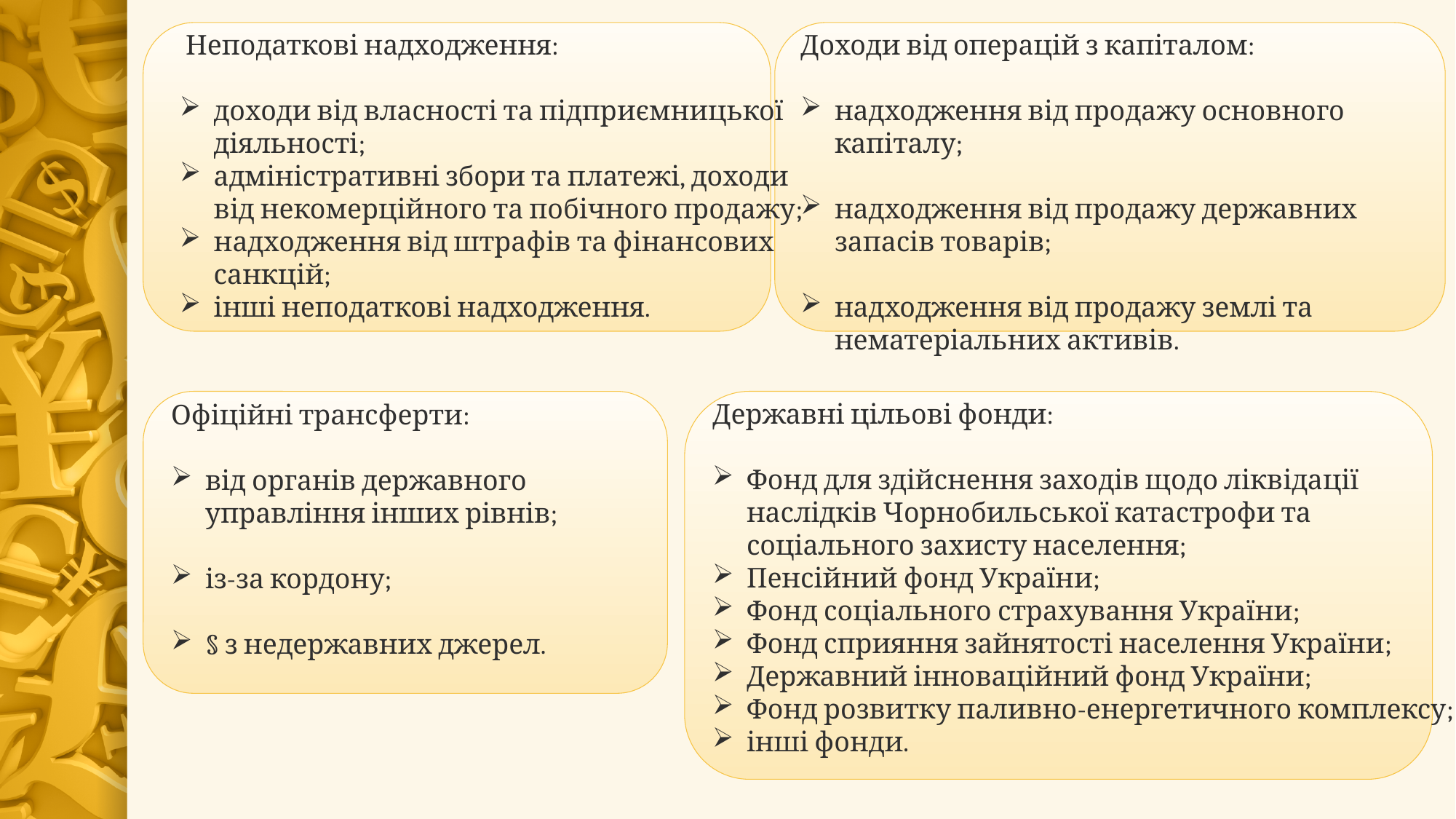

Неподаткові надходження:

доходи від власності та підприємницької діяльності;
адміністративні збори та платежі, доходи від некомерційного та побічного продажу;
надходження від штрафів та фінансових санкцій;
інші неподаткові надходження.
Доходи від операцій з капіталом:

надходження від продажу основного капіталу;

надходження від продажу державних запасів товарів;

надходження від продажу землі та нематеріальних активів.

Державні цільові фонди:

Фонд для здійснення заходів щодо ліквідації наслідків Чорнобильської катастрофи та соціального захисту населення;
Пенсійний фонд України;
Фонд соціального страхування України;
Фонд сприяння зайнятості населення України;
Державний інноваційний фонд України;
Фонд розвитку паливно-енергетичного комплексу;
інші фонди.
Офіційні трансферти:

від органів державного управління інших рівнів;

із-за кордону;

§ з недержавних джерел.